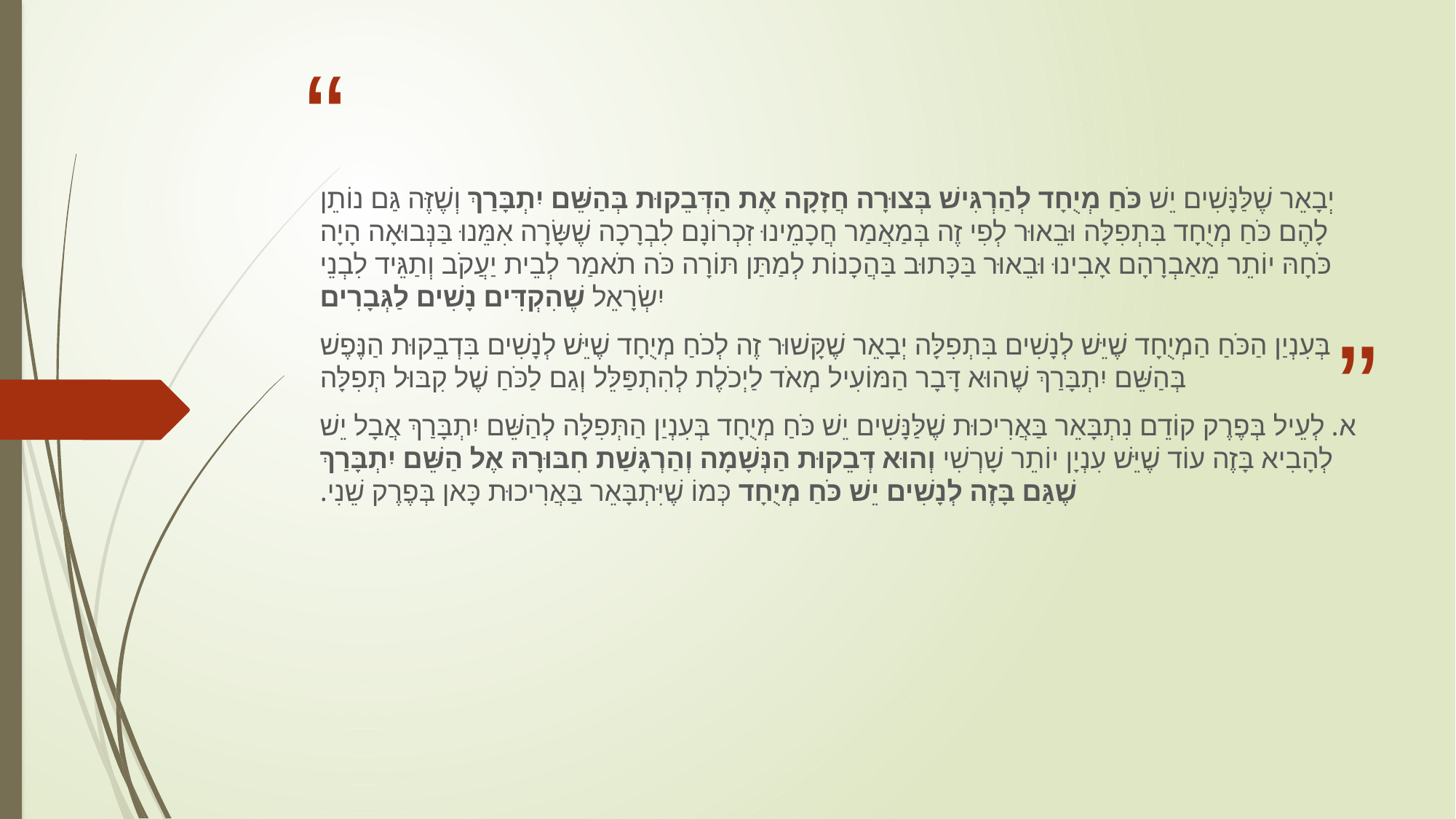

יְבָאֵר שֶׁלַּנָּשִׁים יֵשׁ כֹּחַ מְיֻחָד לְהַרְגִּישׁ בְּצוּרָה חֲזָקָה אֶת הַדְּבֵקוּת בְּהַשֵּׁם יִתְבָּרַךְ וְשֶׁזֶּה גַּם נוֹתֵן לָהֶם כֹּחַ מְיֻחָד בִּתְפִלָּה וּבֵאוּר לְפִי זֶה בְּמַאֲמַר חֲכָמֵינוּ זִכְרוֹנָם לִבְרָכָה שֶׁשָּׂרָה אִמֵּנוּ בַּנְּבוּאָה הָיָה כֹּחָהּ יוֹתֵר מֵאַבְרָהָם אָבִינוּ וּבֵאוּר בַּכָּתוּב בַּהֲכָנוֹת לְמַתַּן תּוֹרָה כֹּה תֹאמַר לְבֵית יַעֲקֹב וְתַגֵּיד לִבְנֵי יִשְׂרָאֵל שֶׁהִקְדִּים נָשִׁים לַגְּבָרִים
בְּעִנְיַן הַכֹּחַ הַמְיֻחָד שֶׁיֵּשׁ לְנָשִׁים בִּתְפִלָּה יְבָאֵר שֶׁקָּשׁוּר זֶה לְכֹחַ מְיֻחָד שֶׁיֵּשׁ לְנָשִׁים בִּדְבֵקוּת הַנֶּפֶשׁ בְּהַשֵּׁם יִתְבָּרַךְ שֶׁהוּא דָּבָר הַמּוֹעִיל מְאֹד לַיְכֹלֶת לְהִתְפַּלֵּל וְגַם לַכֹּחַ שֶׁל קִבּוּל תְּפִלָּה
א. לְעֵיל בְּפֶרֶק קוֹדֵם נִתְבָּאֵר בַּאֲרִיכוּת שֶׁלַּנָּשִׁים יֵשׁ כֹּחַ מְיֻחָד בְּעִנְיַן הַתְּפִלָּה לְהַשֵּׁם יִתְבָּרַךְ אֲבָל יֵשׁ לְהָבִיא בָּזֶה עוֹד שֶׁיֵּשׁ עִנְיָן יוֹתֵר שָׁרְשִׁי וְהוּא דְּבֵקוּת הַנְּשָׁמָה וְהַרְגָּשַׁת חִבּוּרָהּ אֶל הַשֵּׁם יִתְבָּרַךְ שֶׁגַּם בָּזֶה לְנָשִׁים יֵשׁ כֹּחַ מְיֻחָד כְּמוֹ שֶׁיִּתְבָּאֵר בַּאֲרִיכוּת כָּאן בְּפֶרֶק שֵׁנִי.